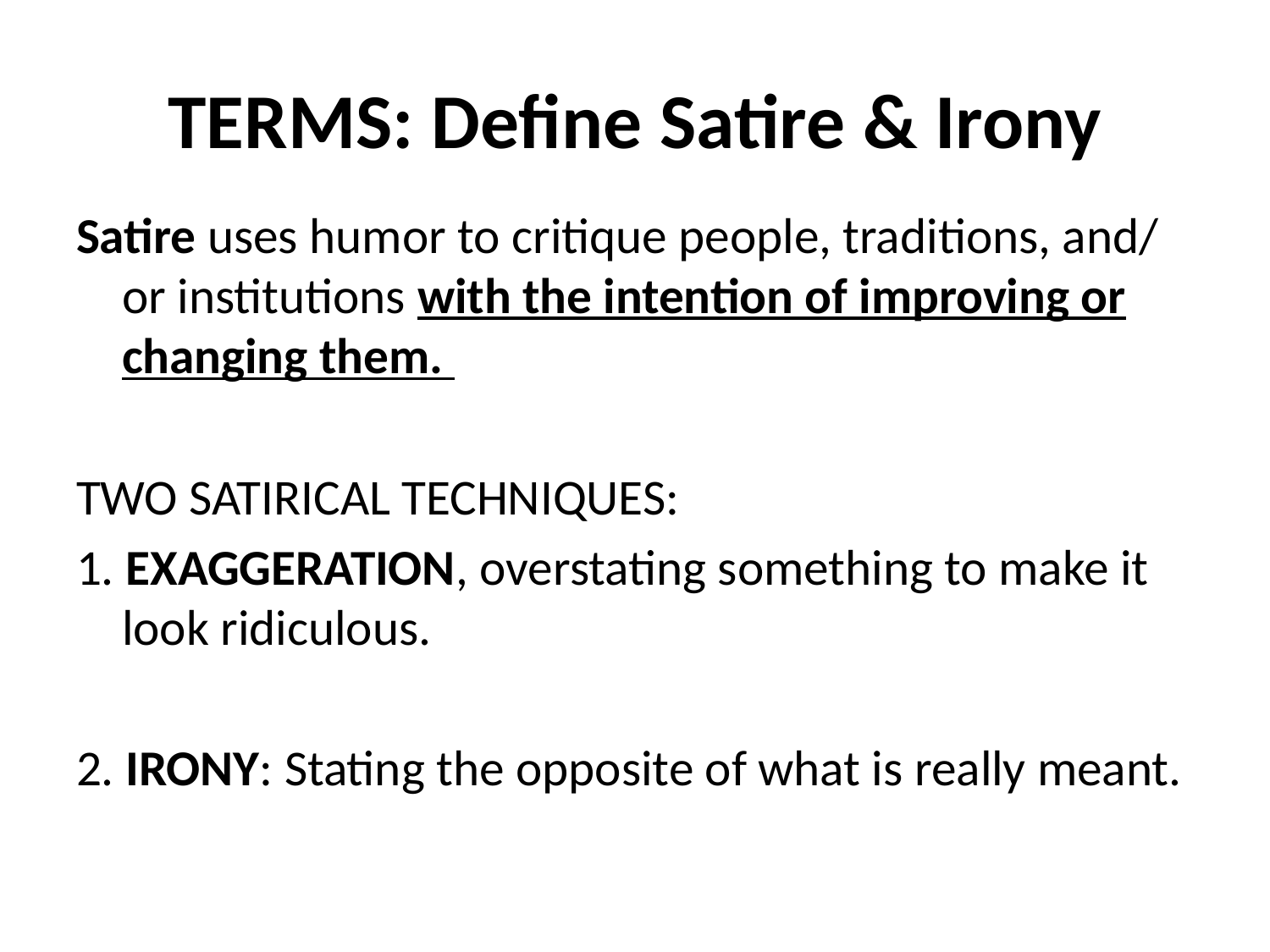

# TERMS: Define Satire & Irony
Satire uses humor to critique people, traditions, and/ or institutions with the intention of improving or changing them.

TWO SATIRICAL TECHNIQUES:
1. EXAGGERATION, overstating something to make it look ridiculous.

2. IRONY: Stating the opposite of what is really meant.